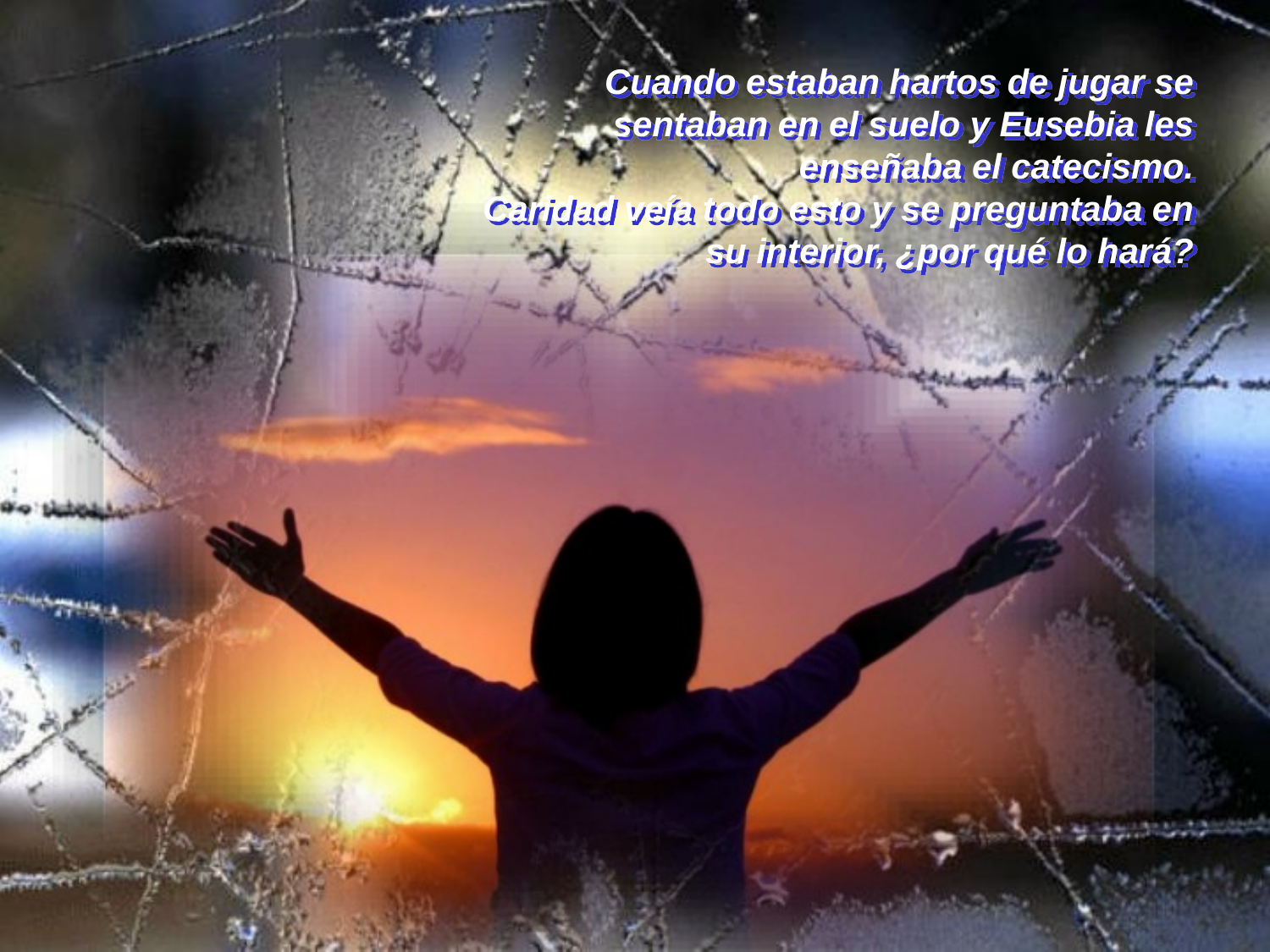

Cuando estaban hartos de jugar se sentaban en el suelo y Eusebia les enseñaba el catecismo.
Caridad veía todo esto y se preguntaba en su interior, ¿por qué lo hará?